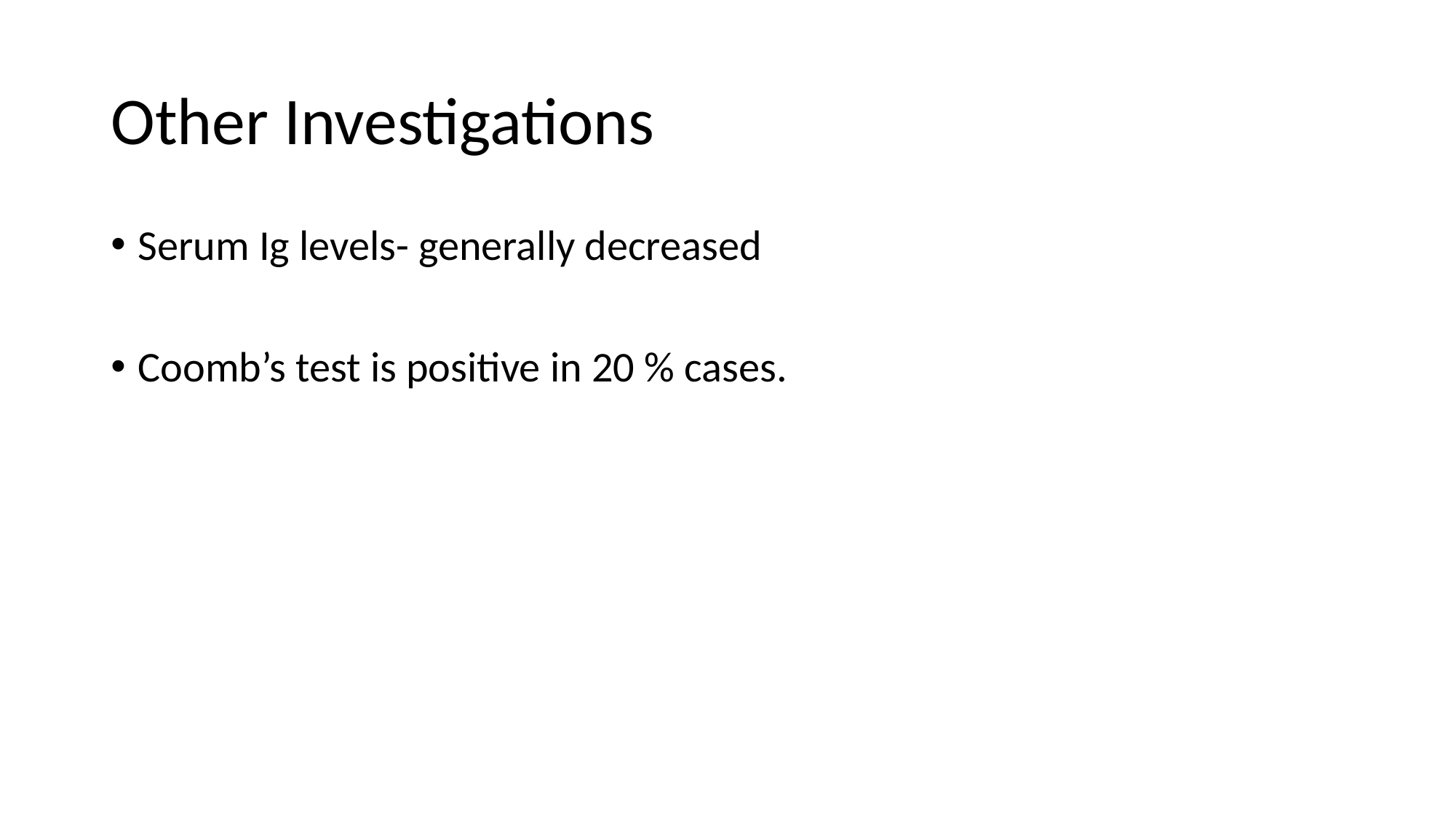

# Other Investigations
Serum Ig levels- generally decreased

Coomb’s test is positive in 20 % cases.